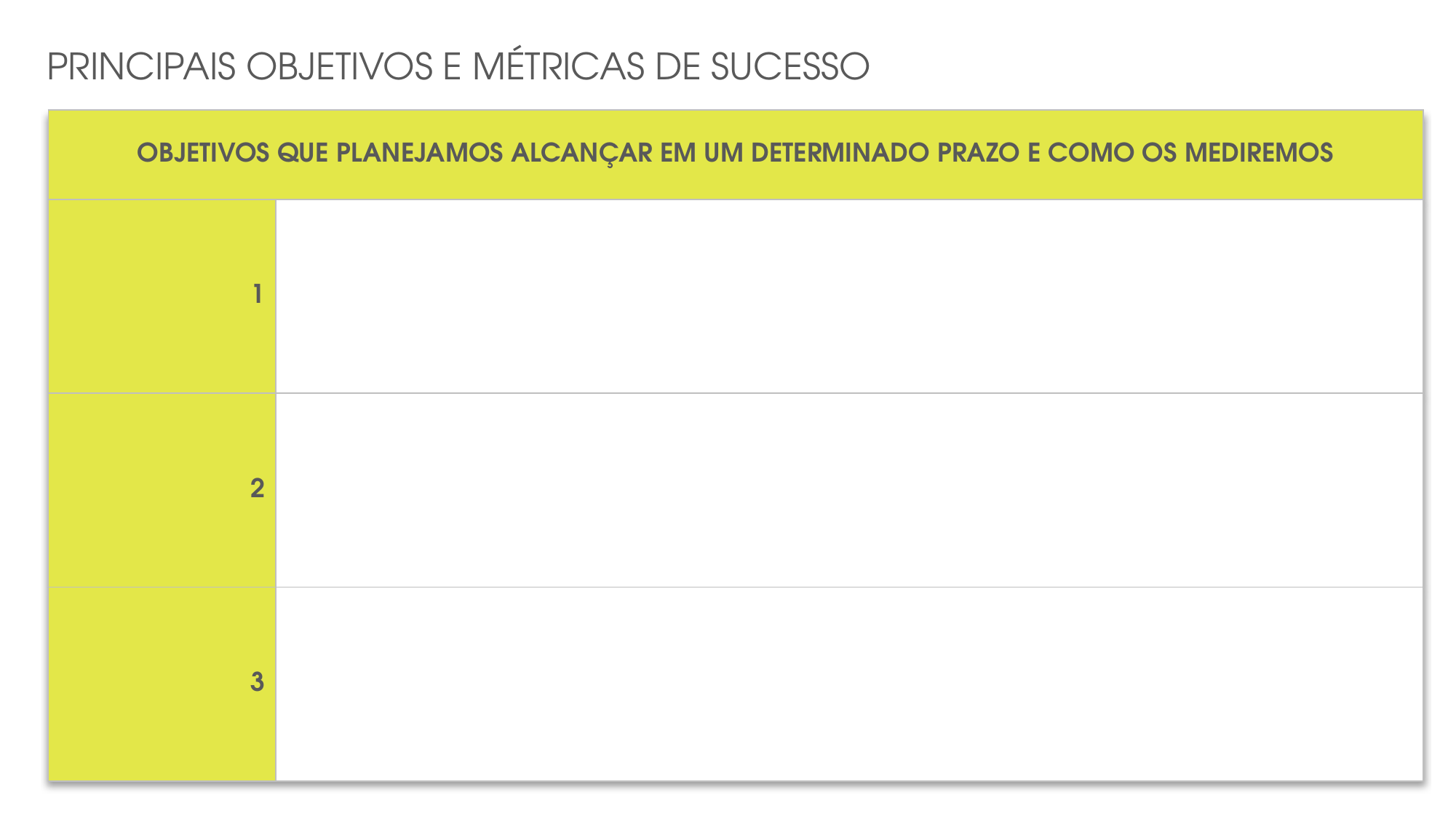

NO
NO
NO
NO
NO
NO
NO
NO
NO
NO
NO
NO
NO
NO
NO
NO
NO
NO
NO
NO
NO
NO
NO
NO
NO
NO
NO
NO
NO
NO
NO
NO
NO
NO
NO
NO
NO
NO
NO
NO
NO
NO
NO
NO
NO
NO
NO
NO
NO
NO
NO
NO
NO
NO
NO
NO
NO
NO
NO
NO
NO
NO
NO
NO
NO
NO
NO
NO
NO
NO
NO
NO
NO
NO
NO
NO
NO
NO
NO
NO
NO
NO
NO
NO
NO
NO
NO
NO
NO
NO
NO
NO
NO
NO
NO
NO
NO
NO
NO
NO
NO
NO
NO
NO
NO
NO
NO
NO
NO
NO
NO
NO
NO
NO
UNKNOWN
NO
YES
UNKNOWN
NO
YES
NO
YES
UNKNOWN
NO
NO
NO
NO
NO
NO
NO
NO
NO
NO
NO
NO
NO
NO
NO
NO
NO
NO
NO
NO
NO
NO
NO
NO
NO
NO
NO
NO
NO
NO
NO
NO
NO
NO
NO
NO
NO
NO
NO
NO
NO
NO
NO
NO
NO
NO
NO
NO
NO
NO
NO
NO
NO
NO
NO
NO
NO
NO
NO
NO
NO
NO
NO
NO
NO
NO
NO
NO
NO
NO
NO
NO
NO
NO
NO
NO
UNKNOWN
NO
YES
UNKNOWN
NO
YES
NO
YES
UNKNOWN
NO
NO
NO
NO
NO
NO
NO
NO
NO
NO
NO
NO
NO
NO
NO
NO
NO
NO
NO
NO
NO
NO
NO
NO
NO
NO
NO
NO
NO
NO
NO
NO
NO
NO
NO
NO
NO
NO
NO
NO
NO
NO
NO
NO
NO
NO
NO
NO
NO
NO
NO
NO
UNKNOWN
NO
YES
UNKNOWN
NO
YES
NO
YES
UNKNOWN
NO
NO
NO
NO
NO
NO
NO
NO
NO
NO
NO
NO
NO
NO
NO
NO
NO
NO
NO
NO
NO
NO
NO
NO
NO
NO
NO
NO
NO
NO
NO
NO
NO
NO
NO
NO
NO
NO
NO
NO
NO
NO
NO
NO
NO
NO
NO
NO
NO
NO
NO
NO
NO
NO
NO
NO
NO
NO
NO
NO
NO
NO
NO
NO
NO
NO
NO
NO
NO
NO
NO
NO
NO
NO
NO
NO
NO
NO
NO
NO
NO
NO
NO
NO
NO
NO
NO
NO
NO
NO
NO
NO
NO
NO
NO
NO
NO
NO
NO
NO
NO
NO
NO
NO
NO
NO
NO
NO
NO
NO
NO
NO
NO
NO
NO
NO
NO
NO
NO
NO
NO
NO
NO
NO
NO
NO
NO
NO
NO
NO
NO
NO
NO
NO
NO
NO
NO
NO
NO
NO
NO
NO
NO
NO
NO
NO
NO
NO
NO
NO
NO
NO
NO
NO
NO
NO
NO
NO
NO
NO
NO
NO
NO
NO
NO
NO
UNKNOWN
UNKNOWN
UNKNOWN
UNKNOWN
NO
YES
UNKNOWN
NO
YES
NO
YES
UNKNOWN
NO
NO
NO
NO
NO
NO
NO
NO
NO
NO
NO
NO
NO
NO
NO
NO
NO
NO
NO
NO
NO
NO
NO
NO
NO
NO
NO
NO
NO
NO
NO
NO
NO
NO
NO
NO
NO
NO
NO
NO
NO
NO
NO
NO
NO
NO
NO
NO
NO
NO
NO
NO
NO
NO
NO
NO
NO
NO
NO
NO
NO
NO
NO
NO
NO
NO
NO
NO
NO
NO
NO
NO
NO
NO
NO
NO
NO
NO
NO
NO
NO
NO
NO
NO
NO
NO
NO
NO
UNKNOWN
NO
YES
UNKNOWN
NO
YES
NO
YES
UNKNOWN
NO
NO
NO
NO
NO
NO
NO
NO
NO
NO
NO
NO
NO
NO
NO
NO
NO
NO
NO
NO
NO
NO
NO
NO
NO
NO
NO
NO
NO
NO
NO
NO
NO
NO
NO
NO
NO
NO
NO
NO
NO
NO
NO
NO
NO
NO
NO
NO
NO
NO
NO
NO
NO
NO
NO
NO
NO
NO
NO
NO
NO
NO
NO
NO
NO
NO
NO
NO
NO
NO
NO
NO
NO
NO
NO
NO
NO
NO
NO
NO
NO
NO
NO
NO
NO
NO
NO
NO
NO
NO
NO
NO
NO
NO
NO
NO
NO
NO
NO
NO
NO
NO
NO
NO
NO
NO
NO
NO
NO
NO
NO
NO
NO
NO
NO
NO
NO
NO
NO
NO
NO
NO
NO
NO
NO
NO
NO
NO
NO
NO
NO
NO
NO
NO
NO
NO
NO
NO
NO
NO
NO
NO
UNKNOWN
UNKNOWN
UNKNOWN
NO
YES
UNKNOWN
NO
YES
NO
YES
UNKNOWN
NO
NO
NO
NO
NO
NO
NO
NO
NO
NO
NO
NO
NO
NO
NO
NO
NO
NO
NO
NO
NO
NO
NO
NO
NO
NO
NO
NO
NO
NO
NO
NO
NO
NO
NO
NO
NO
NO
NO
NO
NO
NO
NO
NO
NO
NO
NO
NO
NO
NO
NO
NO
UNKNOWN
NO
YES
UNKNOWN
NO
YES
NO
YES
UNKNOWN
NO
NO
NO
NO
NO
NO
NO
NO
NO
NO
NO
NO
NO
NO
NO
NO
NO
NO
NO
NO
NO
NO
NO
NO
NO
NO
NO
NO
NO
NO
NO
NO
NO
NO
NO
NO
NO
NO
NO
NO
NO
NO
NO
NO
NO
NO
NO
NO
NO
NO
NO
NO
NO
NO
NO
NO
NO
NO
NO
NO
NO
NO
NO
NO
NO
NO
NO
NO
NO
NO
NO
NO
NO
NO
NO
NO
NO
NO
NO
NO
NO
NO
NO
NO
NO
NO
NO
NO
UNKNOWN
NO
YES
UNKNOWN
NO
YES
NO
YES
UNKNOWN
NO
NO
NO
NO
NO
NO
NO
NO
NO
NO
NO
NO
NO
NO
NO
NO
NO
NO
NO
NO
NO
NO
NO
NO
NO
NO
NO
NO
NO
NO
NO
NO
NO
NO
NO
NO
NO
NO
NO
NO
NO
NO
NO
NO
NO
NO
NO
NO
NO
NO
NO
NO
NO
NO
NO
NO
NO
NO
NO
NO
NO
NO
NO
NO
NO
NO
NO
NO
NO
NO
NO
NO
NO
NO
NO
NO
NO
NO
NO
NO
NO
NO
NO
NO
NO
NO
NO
NO
NO
NO
NO
NO
NO
NO
NO
NO
NO
NO
NO
NO
NO
NO
NO
NO
NO
NO
NO
NO
NO
NO
NO
NO
NO
NO
NO
NO
NO
NO
NO
NO
NO
NO
NO
NO
NO
NO
NO
NO
NO
NO
NO
NO
NO
NO
NO
NO
NO
NO
NO
NO
NO
NO
UNKNOWN
UNKNOWN
UNKNOWN
UNKNOWN
NO
YES
UNKNOWN
NO
YES
NO
YES
UNKNOWN
NO
NO
NO
NO
NO
NO
NO
NO
NO
NO
NO
NO
NO
NO
NO
NO
NO
NO
NO
NO
NO
NO
NO
NO
NO
NO
NO
NO
NO
NO
NO
NO
NO
NO
NO
NO
NO
NO
NO
NO
NO
NO
NO
NO
NO
NO
NO
NO
NO
NO
NO
NO
UNKNOWN
NO
YES
UNKNOWN
NO
YES
NO
YES
UNKNOWN
NO
NO
NO
NO
NO
NO
NO
NO
NO
NO
NO
NO
NO
NO
NO
NO
NO
NO
NO
NO
NO
NO
NO
NO
NO
NO
NO
NO
NO
NO
NO
NO
NO
NO
NO
NO
NO
NO
NO
NO
NO
NO
NO
NO
NO
NO
NO
NO
NO
NO
NO
NO
UNKNOWN
NO
YES
UNKNOWN
NO
YES
NO
YES
UNKNOWN
NO
NO
NO
NO
NO
NO
NO
NO
NO
NO
NO
NO
NO
NO
NO
NO
NO
NO
NO
NO
NO
NO
NO
NO
NO
NO
NO
NO
NO
NO
NO
NO
NO
NO
NO
NO
NO
NO
NO
NO
NO
NO
NO
NO
NO
NO
NO
NO
NO
NO
NO
NO
NO
NO
NO
NO
NO
NO
NO
NO
NO
NO
NO
NO
NO
NO
NO
NO
NO
NO
NO
NO
NO
NO
NO
NO
NO
NO
NO
NO
NO
NO
NO
NO
NO
NO
NO
NO
UNKNOWN
NO
YES
UNKNOWN
NO
YES
NO
YES
UNKNOWN
NO
NO
NO
NO
NO
NO
NO
NO
NO
NO
NO
NO
NO
NO
NO
NO
NO
NO
NO
NO
NO
NO
NO
NO
NO
NO
NO
NO
NO
NO
NO
NO
NO
NO
NO
NO
NO
NO
NO
NO
NO
NO
NO
NO
NO
NO
NO
NO
NO
NO
NO
NO
NO
NO
NO
NO
NO
NO
NO
NO
NO
NO
NO
NO
NO
NO
NO
NO
NO
NO
NO
NO
NO
NO
NO
NO
NO
NO
NO
NO
NO
NO
NO
NO
NO
NO
NO
NO
NO
NO
NO
NO
NO
NO
NO
NO
NO
NO
NO
NO
NO
NO
NO
NO
NO
NO
NO
NO
NO
NO
NO
NO
NO
NO
NO
NO
NO
NO
NO
NO
NO
NO
NO
NO
NO
NO
NO
NO
NO
NO
NO
NO
NO
NO
NO
NO
NO
NO
NO
NO
NO
NO
UNKNOWN
UNKNOWN
UNKNOWN
UNKNOWN
UNKNOWN
NO
YES
UNKNOWN
NO
YES
NO
YES
UNKNOWN
NO
NO
NO
NO
NO
NO
NO
NO
NO
NO
NO
NO
NO
NO
NO
NO
NO
NO
NO
NO
NO
NO
NO
NO
NO
NO
NO
NO
NO
NO
NO
NO
NO
NO
NO
NO
NO
NO
NO
NO
NO
NO
NO
NO
NO
NO
NO
NO
NO
NO
NO
NO
UNKNOWN
NO
YES
UNKNOWN
NO
YES
NO
YES
UNKNOWN
NO
NO
NO
NO
NO
NO
NO
NO
NO
NO
NO
NO
NO
NO
NO
NO
NO
NO
NO
NO
NO
NO
NO
NO
NO
NO
NO
NO
NO
NO
NO
NO
NO
NO
NO
NO
NO
NO
NO
NO
NO
NO
NO
NO
NO
NO
NO
NO
NO
NO
NO
NO
UNKNOWN
UNKNOWN
NO
NO
NO
NO
NO
NO
NO
NO
NO
NO
NO
NO
NO
NO
NO
NO
NO
NO
PRINCIPAIS OBJETIVOS E MÉTRICAS DE SUCESSO
| OBJETIVOS QUE PLANEJAMOS ALCANÇAR EM UM DETERMINADO PRAZO E COMO OS MEDIREMOS |  |
| --- | --- |
| 1 |  |
| 2 |  |
| 3 |  |